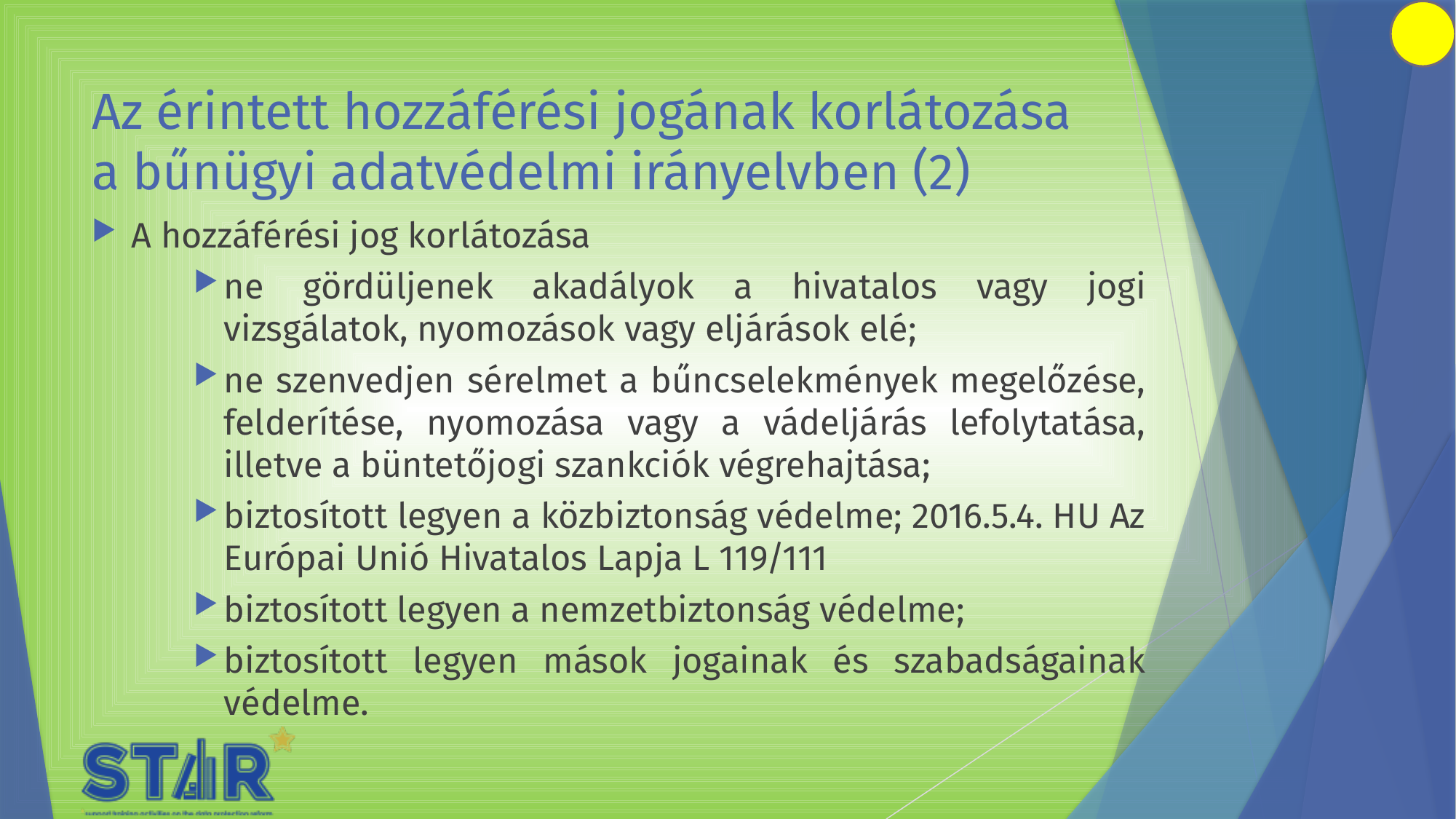

# Az érintett hozzáférési jogának korlátozása a bűnügyi adatvédelmi irányelvben (2)
A hozzáférési jog korlátozása
ne gördüljenek akadályok a hivatalos vagy jogi vizsgálatok, nyomozások vagy eljárások elé;
ne szenvedjen sérelmet a bűncselekmények megelőzése, felderítése, nyomozása vagy a vádeljárás lefolytatása, illetve a büntetőjogi szankciók végrehajtása;
biztosított legyen a közbiztonság védelme; 2016.5.4. HU Az Európai Unió Hivatalos Lapja L 119/111
biztosított legyen a nemzetbiztonság védelme;
biztosított legyen mások jogainak és szabadságainak védelme.